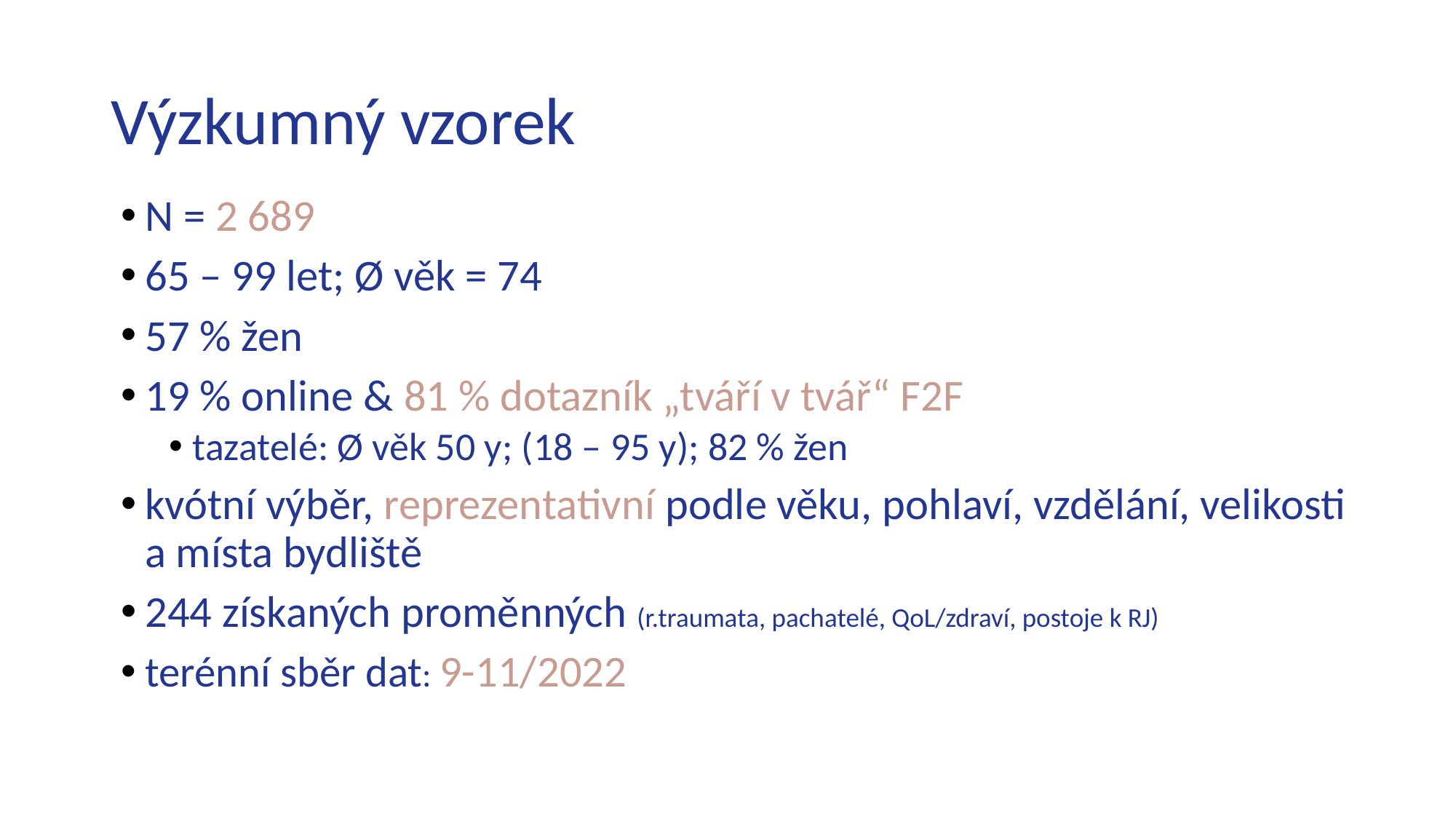

# Výzkumný vzorek
N = 2 689
65 – 99 let; Ø věk = 74
57 % žen
19 % online & 81 % dotazník „tváří v tvář“ F2F
tazatelé: Ø věk 50 y; (18 – 95 y); 82 % žen
kvótní výběr, reprezentativní podle věku, pohlaví, vzdělání, velikosti a místa bydliště
244 získaných proměnných (r.traumata, pachatelé, QoL/zdraví, postoje k RJ)
terénní sběr dat: 9-11/2022